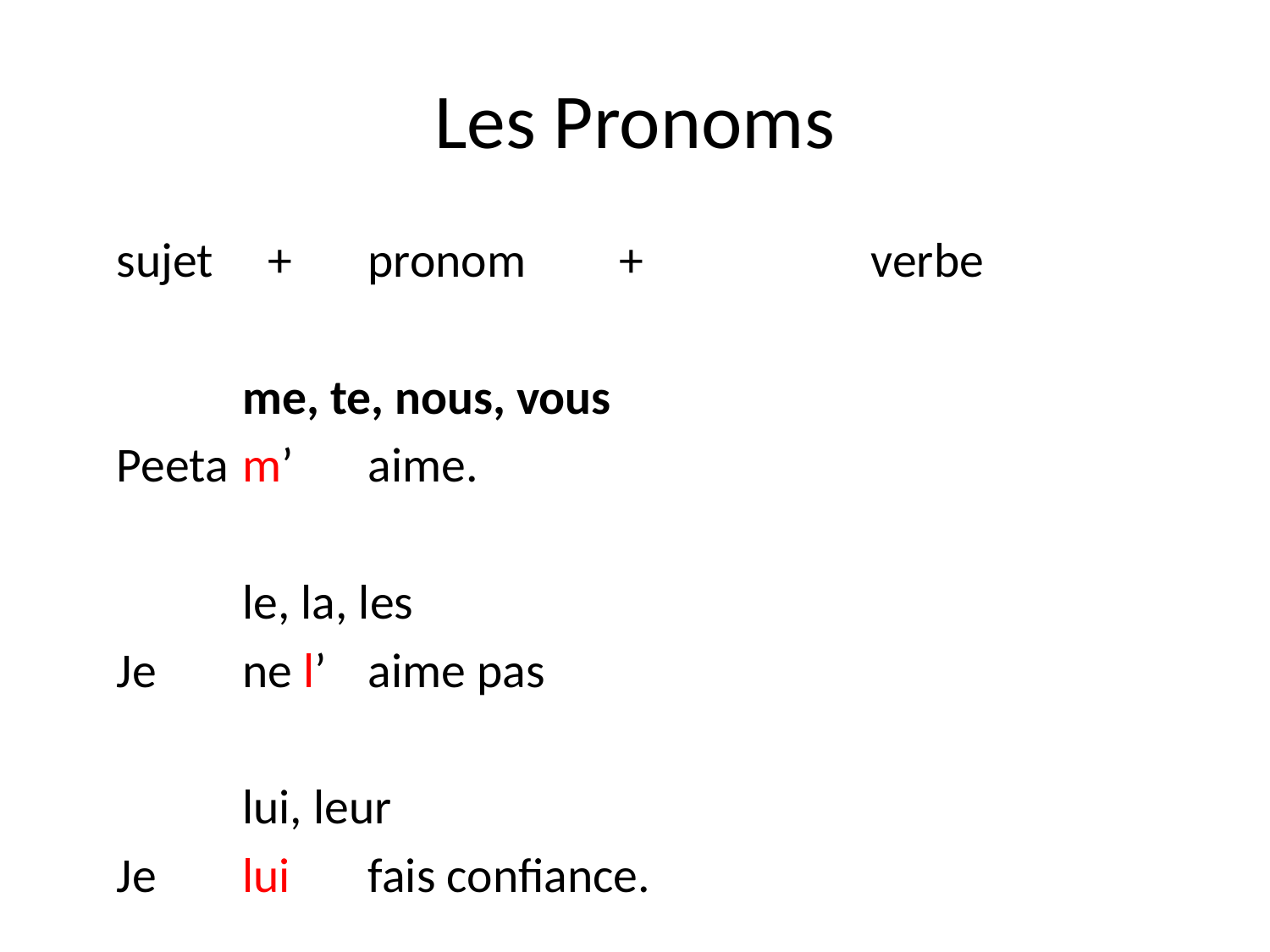

# Les Pronoms
sujet     +  	pronom 		+ 		verbe

				me, te, nous, vous
Peeta 			m’						aime.

				le, la, les
Je				ne l’					aime pas

				lui, leur
Je				lui 						fais confiance.